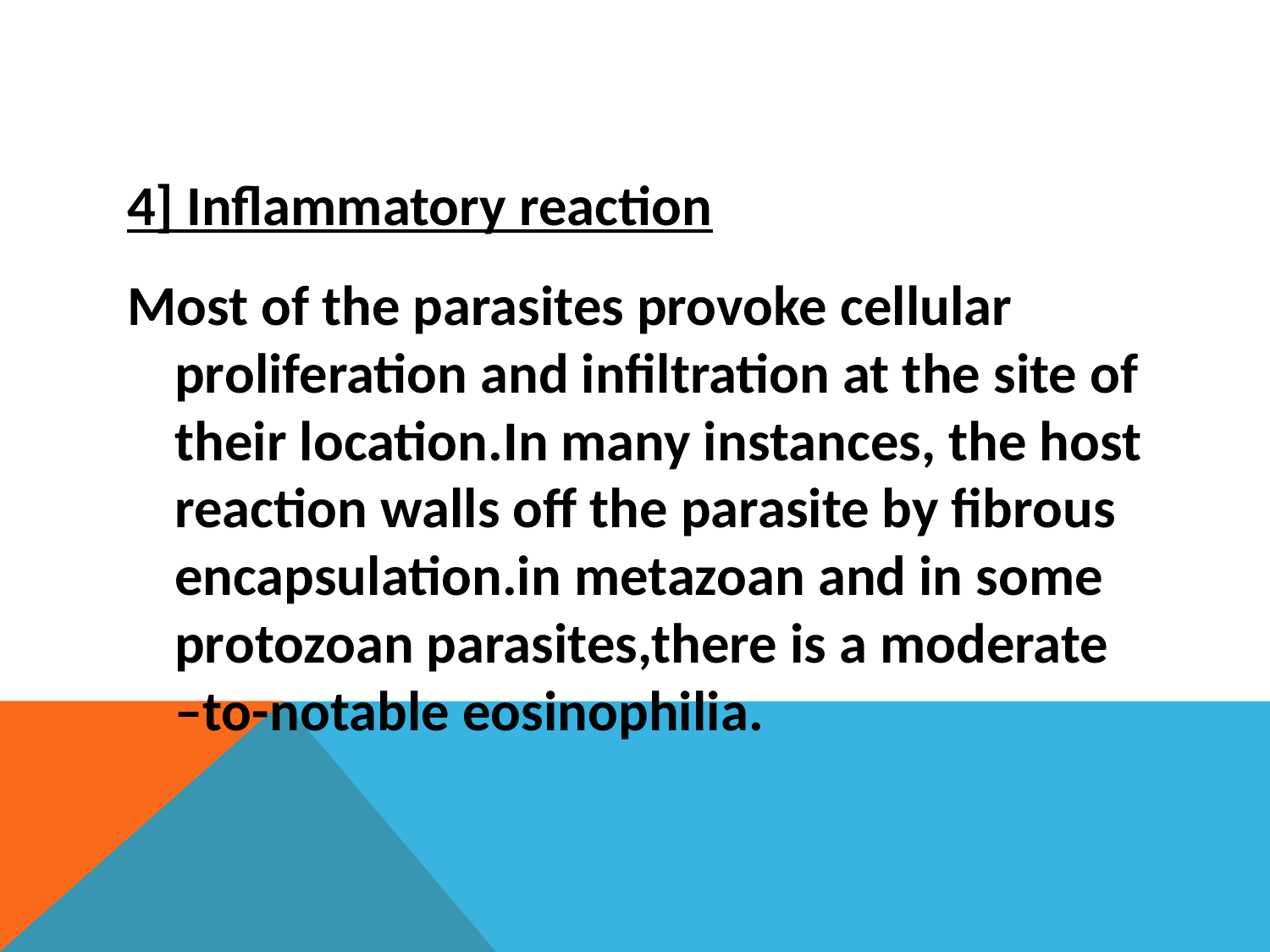

#
4] Inflammatory reaction
Most of the parasites provoke cellular proliferation and infiltration at the site of their location.In many instances, the host reaction walls off the parasite by fibrous encapsulation.in metazoan and in some protozoan parasites,there is a moderate –to-notable eosinophilia.